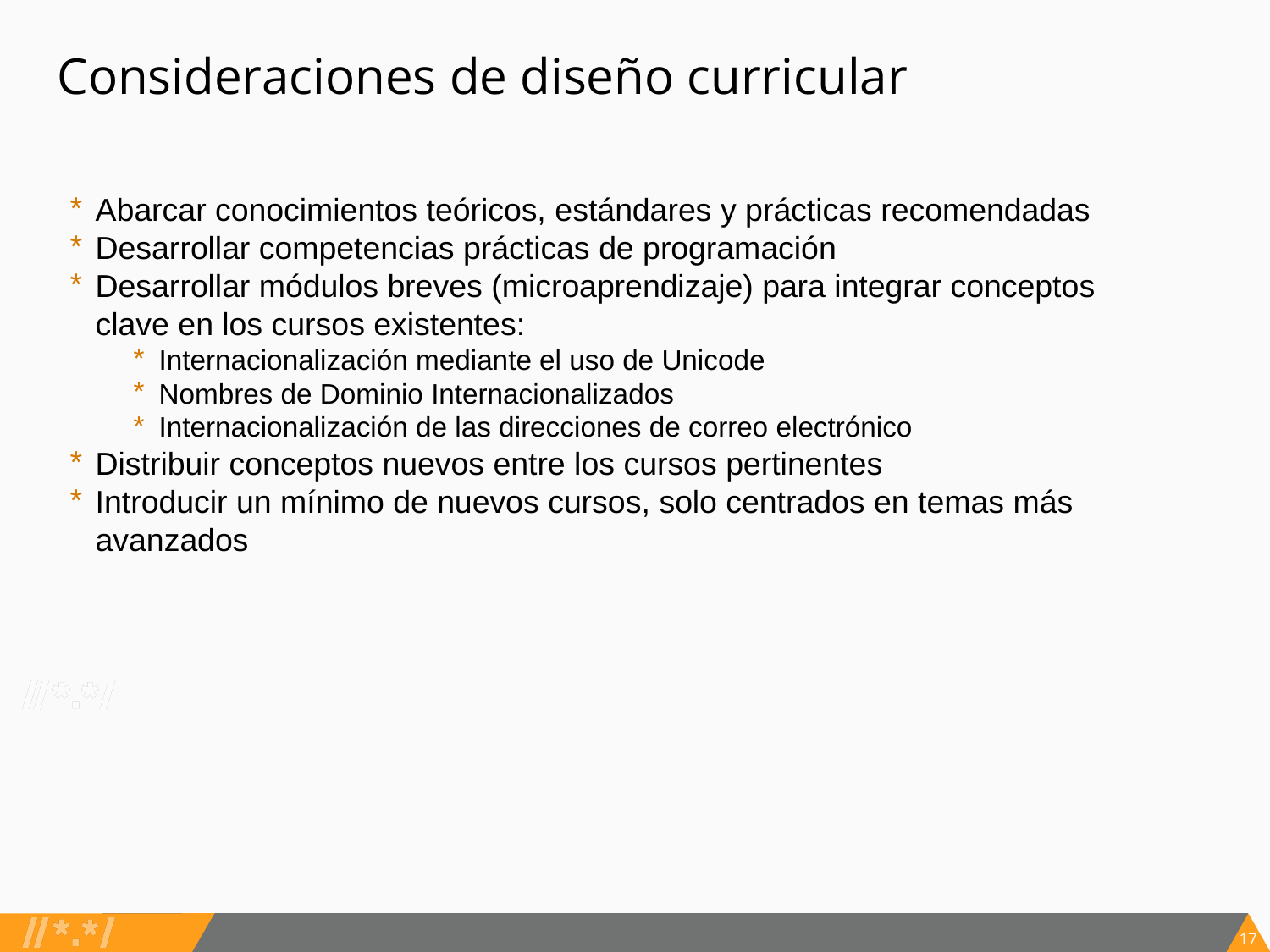

# Consideraciones de diseño curricular
Abarcar conocimientos teóricos, estándares y prácticas recomendadas
Desarrollar competencias prácticas de programación
Desarrollar módulos breves (microaprendizaje) para integrar conceptos clave en los cursos existentes:
Internacionalización mediante el uso de Unicode
Nombres de Dominio Internacionalizados
Internacionalización de las direcciones de correo electrónico
Distribuir conceptos nuevos entre los cursos pertinentes
Introducir un mínimo de nuevos cursos, solo centrados en temas más avanzados